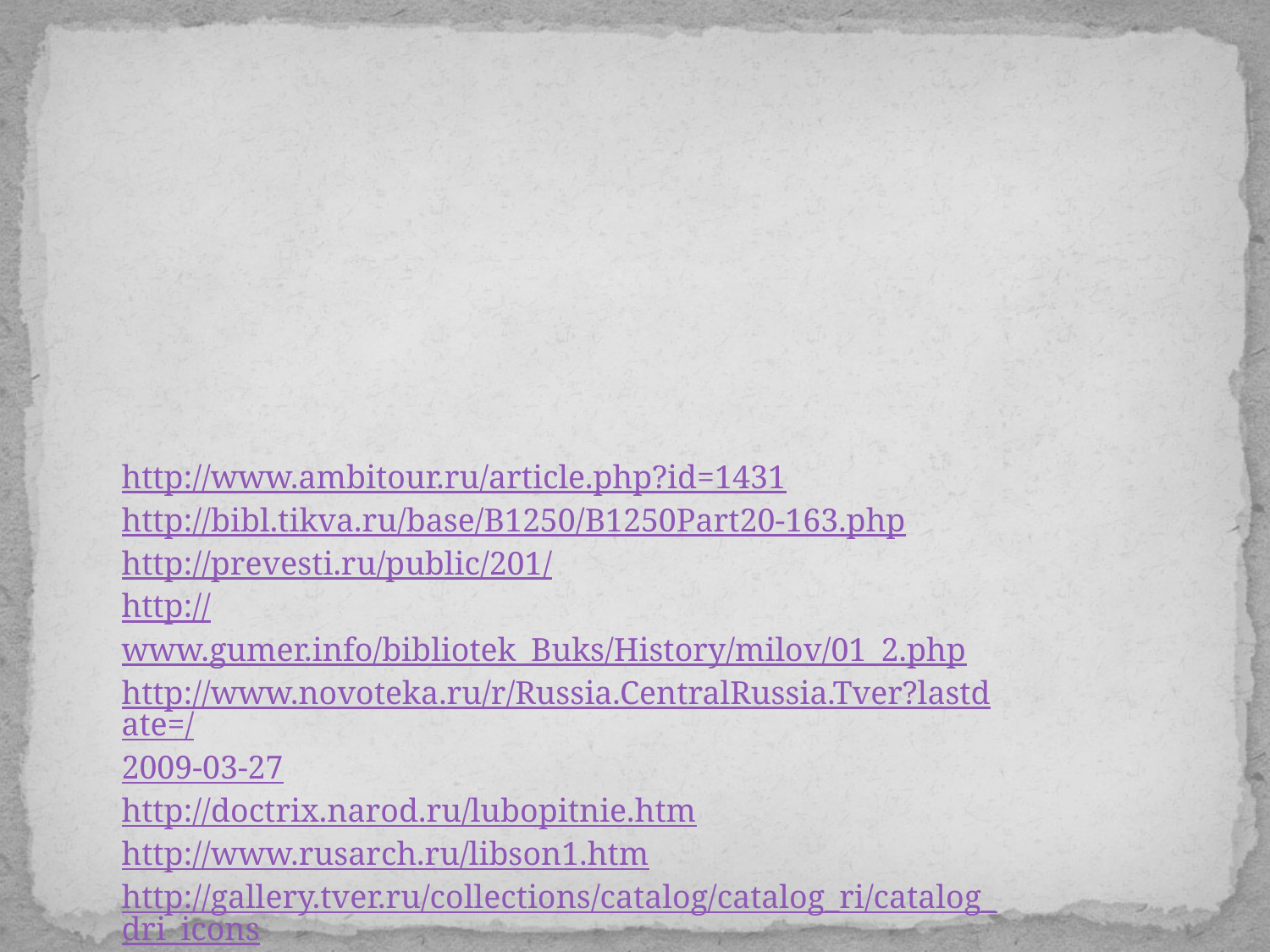

http://www.ambitour.ru/article.php?id=1431
http://bibl.tikva.ru/base/B1250/B1250Part20-163.php
http://prevesti.ru/public/201/
http://www.gumer.info/bibliotek_Buks/History/milov/01_2.php
http://www.novoteka.ru/r/Russia.CentralRussia.Tver?lastdate=/2009-03-27
http://doctrix.narod.ru/lubopitnie.htm
http://www.rusarch.ru/libson1.htm
http://gallery.tver.ru/collections/catalog/catalog_ri/catalog_dri_icons/